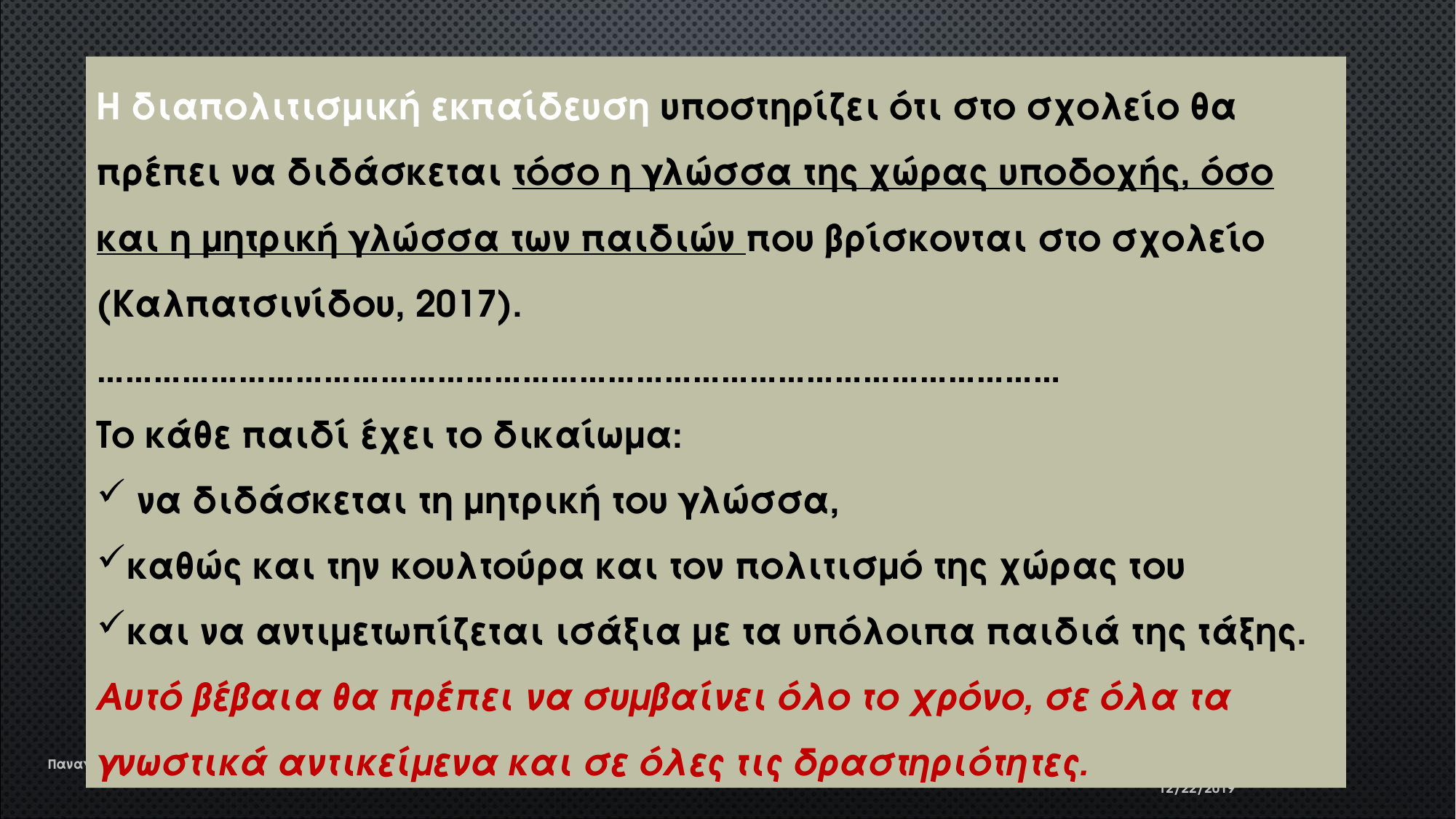

Η διαπολιτισμική εκπαίδευση υποστηρίζει ότι στο σχολείο θα πρέπει να διδάσκεται τόσο η γλώσσα της χώρας υποδοχής, όσο και η μητρική γλώσσα των παιδιών που βρίσκονται στο σχολείο (Καλπατσινίδου, 2017).
…………………………………………………………………………………………
Το κάθε παιδί έχει το δικαίωμα:
 να διδάσκεται τη μητρική του γλώσσα,
καθώς και την κουλτούρα και τον πολιτισμό της χώρας του
και να αντιμετωπίζεται ισάξια με τα υπόλοιπα παιδιά της τάξης.
Αυτό βέβαια θα πρέπει να συμβαίνει όλο το χρόνο, σε όλα τα γνωστικά αντικείμενα και σε όλες τις δραστηριότητες.
27
Παναγιώτα Στράτη
12/22/2019